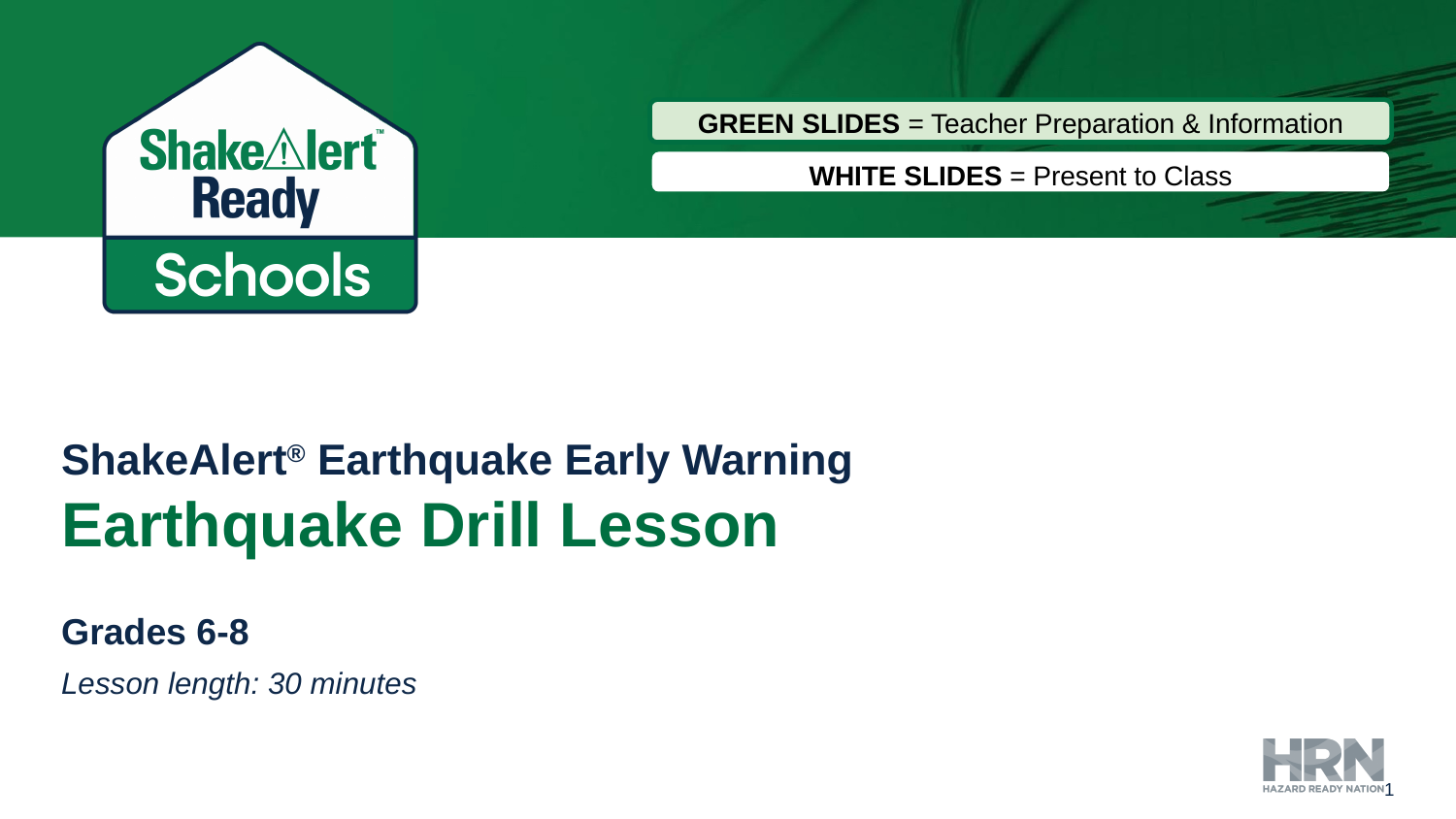

GREEN SLIDES = Teacher Preparation & Information

WHITE SLIDES = Present to Class

# ShakeAlert® Earthquake Early Warning Earthquake Drill Lesson
Grades 6-8
Lesson length: 30 minutes
1